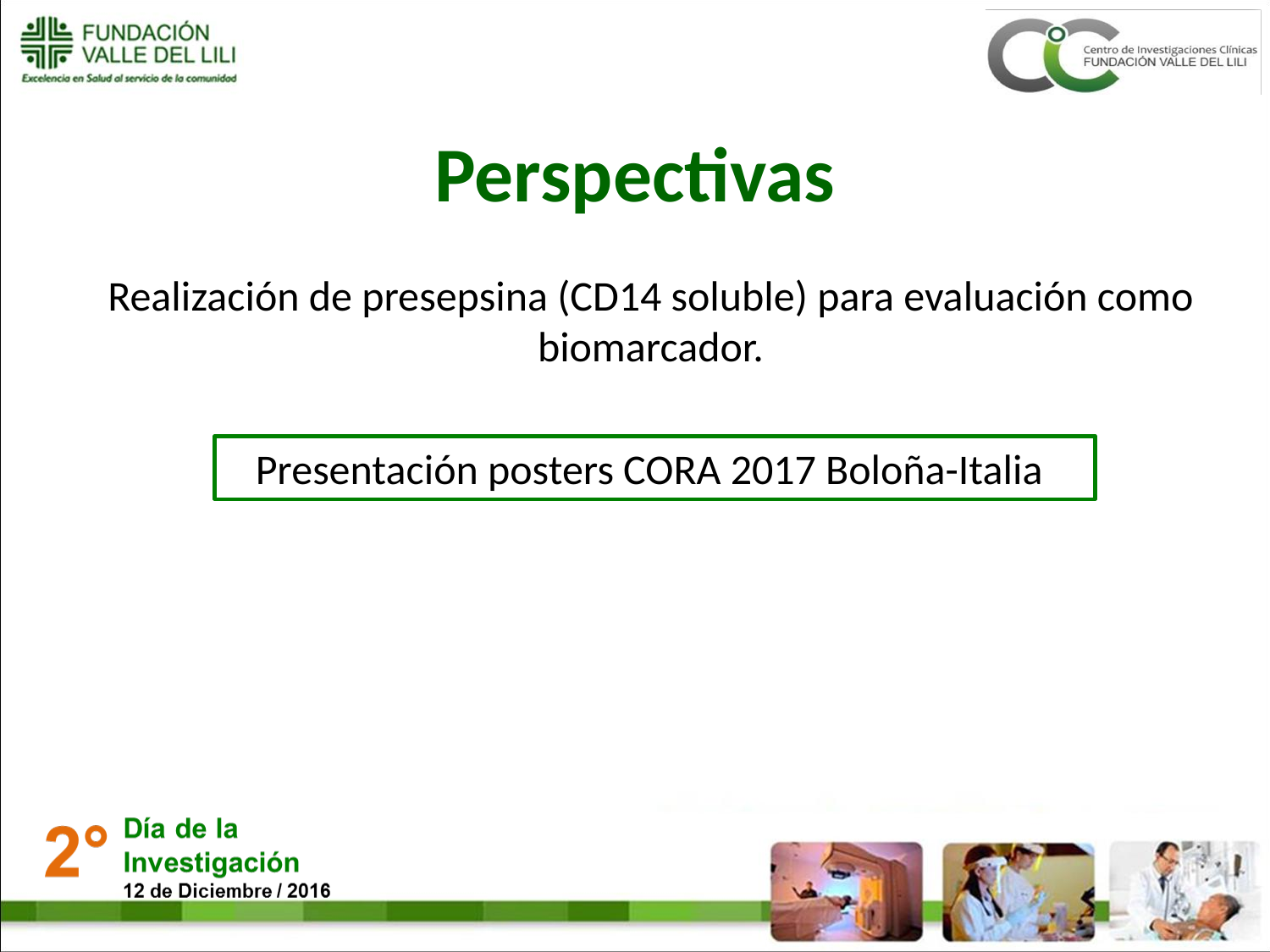

# Perspectivas
Realización de presepsina (CD14 soluble) para evaluación como biomarcador.

Presentación posters CORA 2017 Boloña-Italia